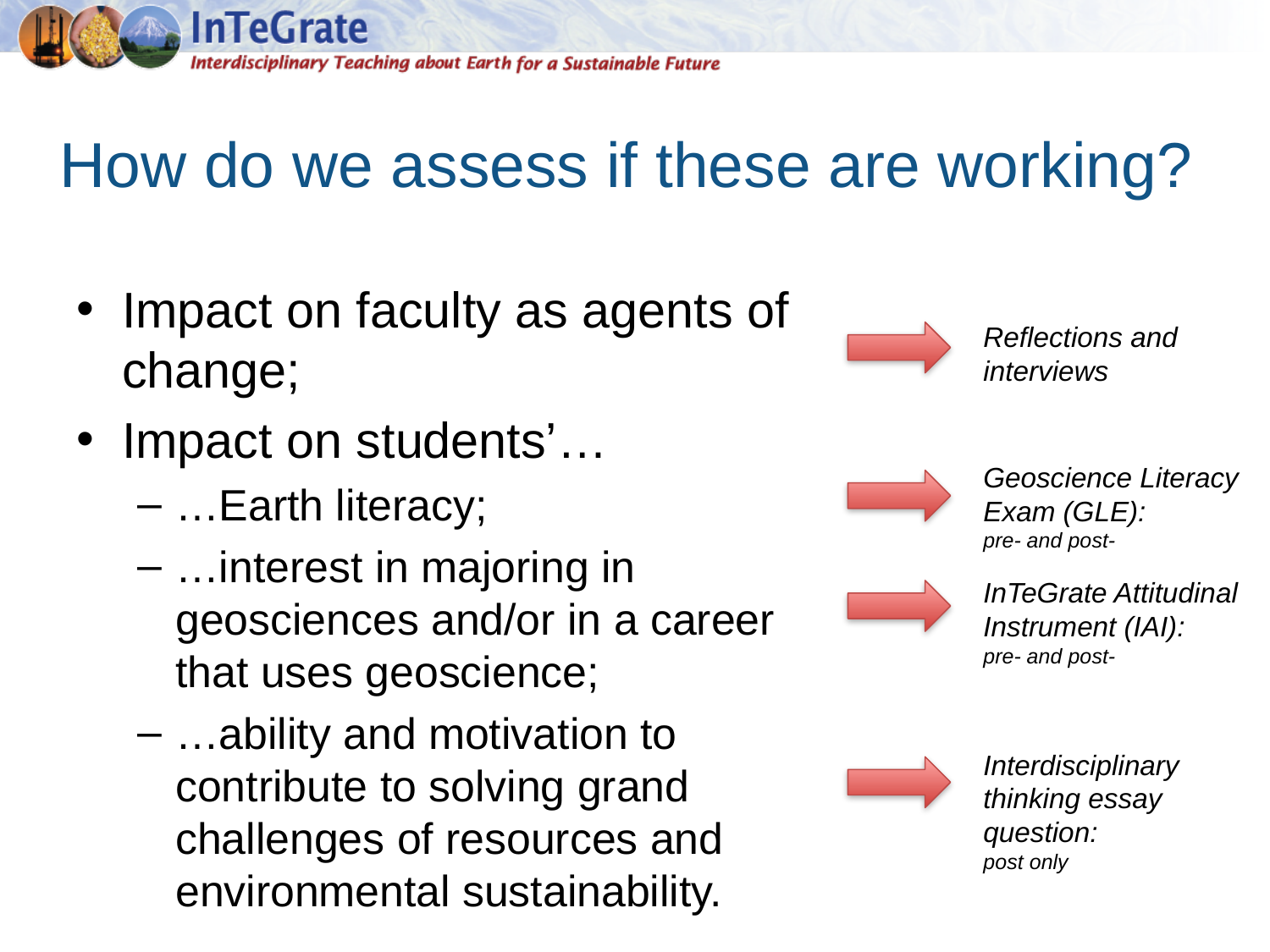

# How do we assess if these are working?
Impact on faculty as agents of change;
Impact on students’…
…Earth literacy;
…interest in majoring in geosciences and/or in a career that uses geoscience;
…ability and motivation to contribute to solving grand challenges of resources and environmental sustainability.
Reflections and interviews

Geoscience Literacy Exam (GLE):
pre- and post-

InTeGrate Attitudinal Instrument (IAI):
pre- and post-

Interdisciplinary thinking essay question:
post only